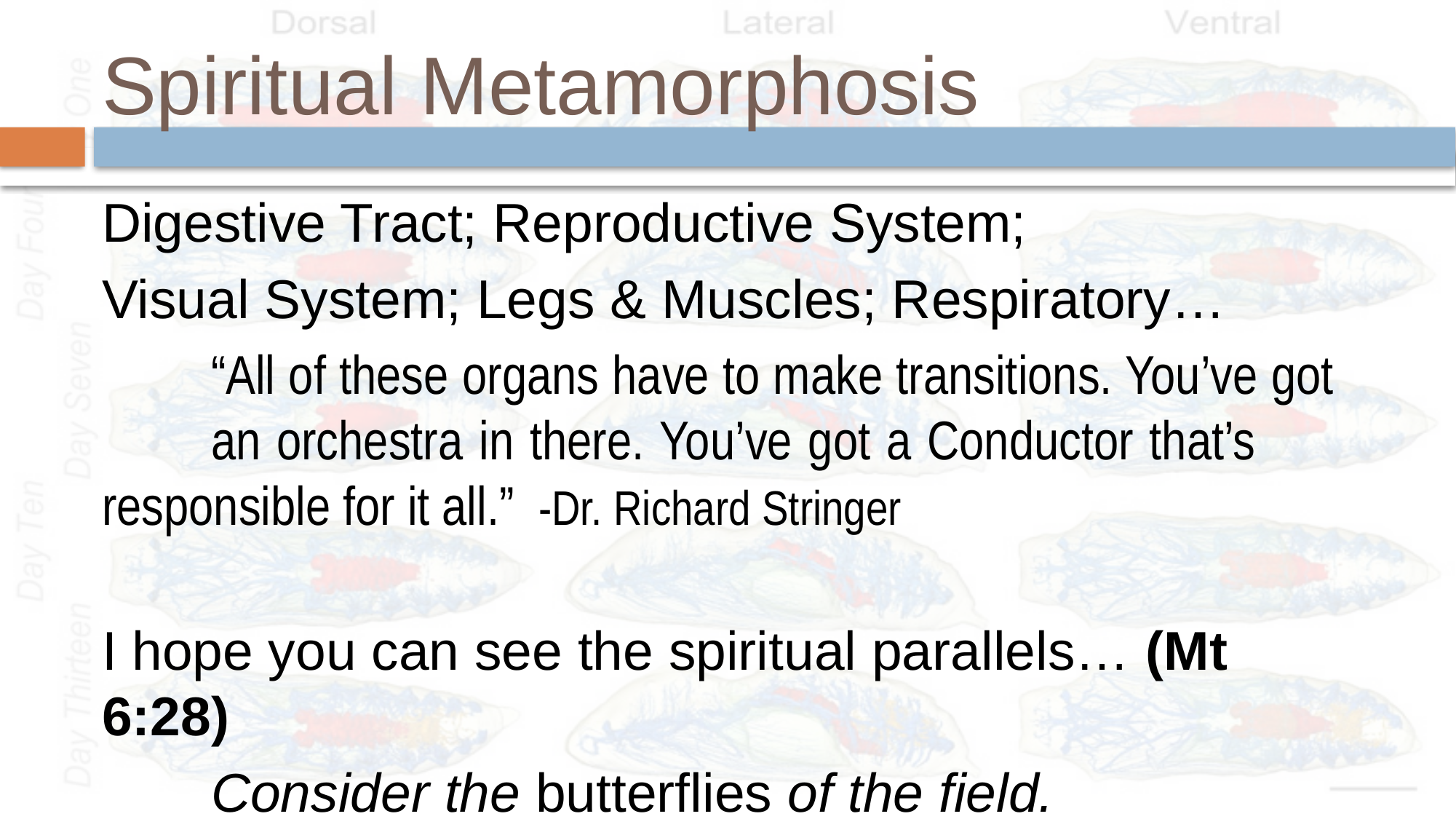

# Spiritual Metamorphosis
Digestive Tract; Reproductive System;
Visual System; Legs & Muscles; Respiratory…
	“All of these organs have to make transitions. You’ve got 	an orchestra in there. You’ve got a Conductor that’s 	responsible for it all.”	-Dr. Richard Stringer

I hope you can see the spiritual parallels… (Mt 6:28)
	Consider the butterflies of the field.